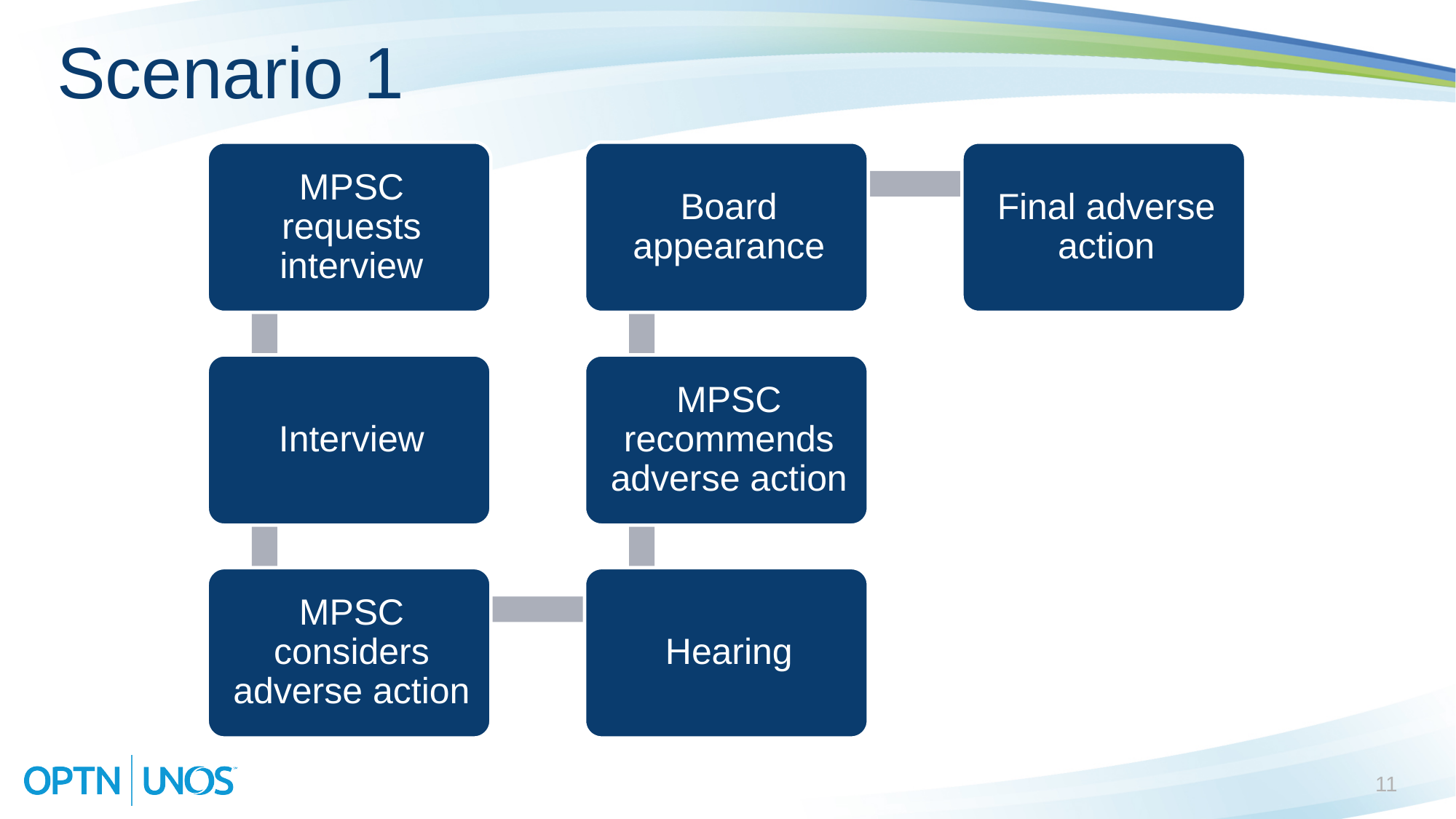

# Scenario 1
MPSC requests interview
Interview
MPSC considers adverse action
Hearing
MPSC recommends adverse action
Board appearance
Final adverse action
11